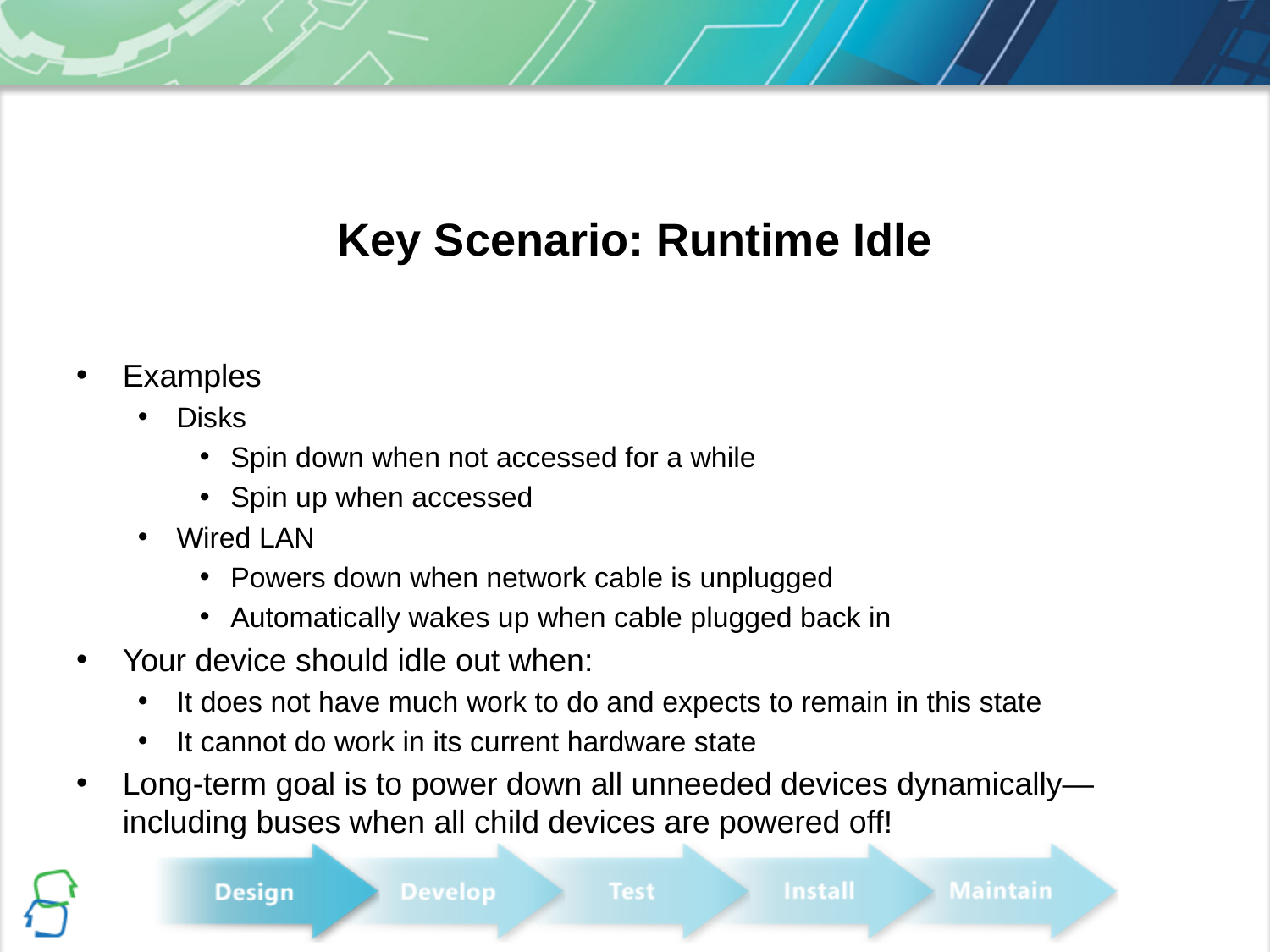

# Key Scenario: Runtime Idle
Examples
Disks
Spin down when not accessed for a while
Spin up when accessed
Wired LAN
Powers down when network cable is unplugged
Automatically wakes up when cable plugged back in
Your device should idle out when:
It does not have much work to do and expects to remain in this state
It cannot do work in its current hardware state
Long-term goal is to power down all unneeded devices dynamically—including buses when all child devices are powered off!